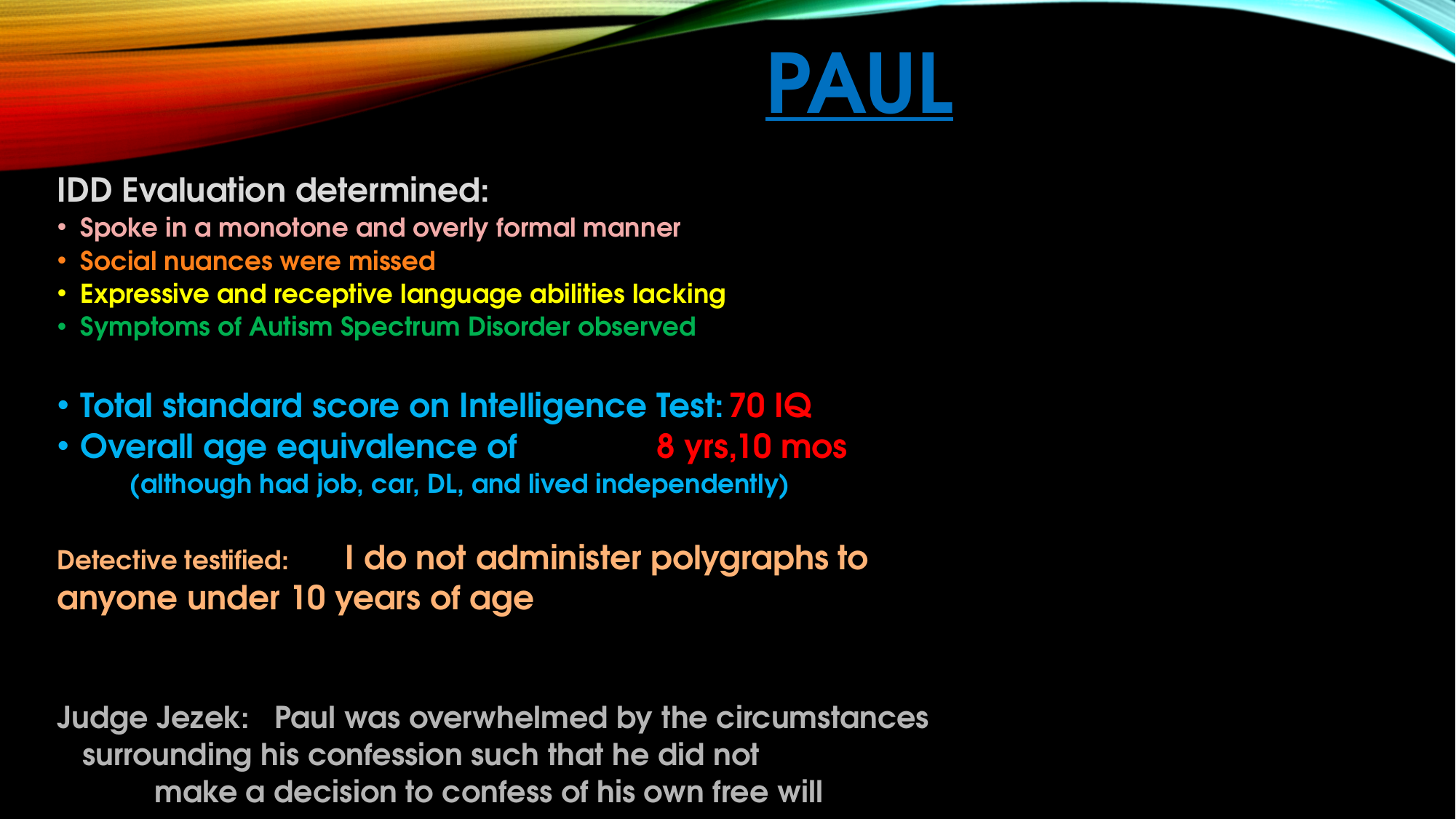

# Paul
IDD Evaluation determined:
Spoke in a monotone and overly formal manner
Social nuances were missed
Expressive and receptive language abilities lacking
Symptoms of Autism Spectrum Disorder observed

Total standard score on Intelligence Test:			70 IQ
Overall age equivalence of			 		8 yrs,10 mos
   	(although had job, car, DL, and lived independently)

Detective testified: 			I do not administer polygraphs to
						anyone under 10 years of age

Judge Jezek:   Paul was overwhelmed by the circumstances
			   surrounding his confession such that he did not
  			   make a decision to confess of his own free will